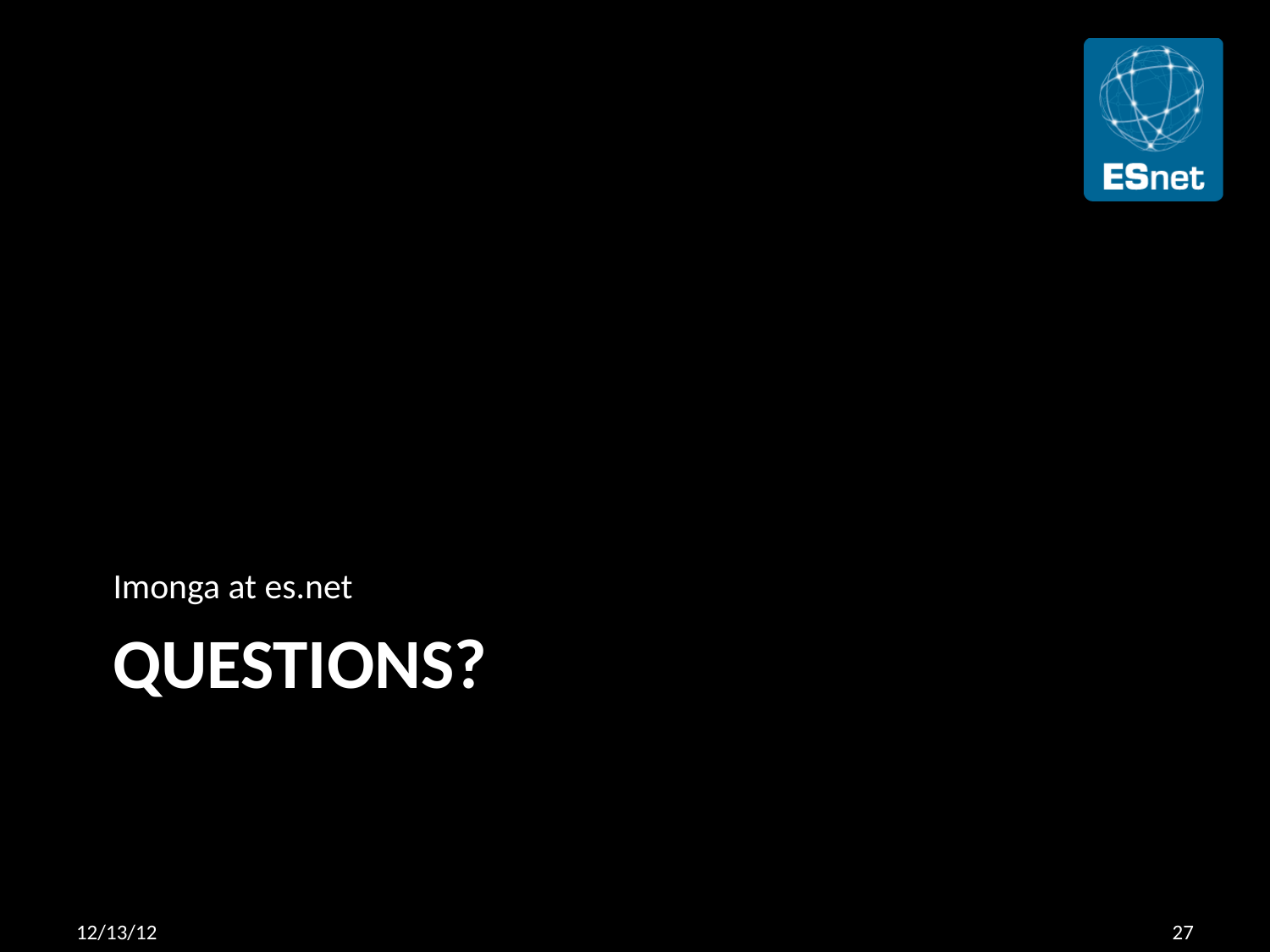

Imonga at es.net
# Questions?
12/13/12
27